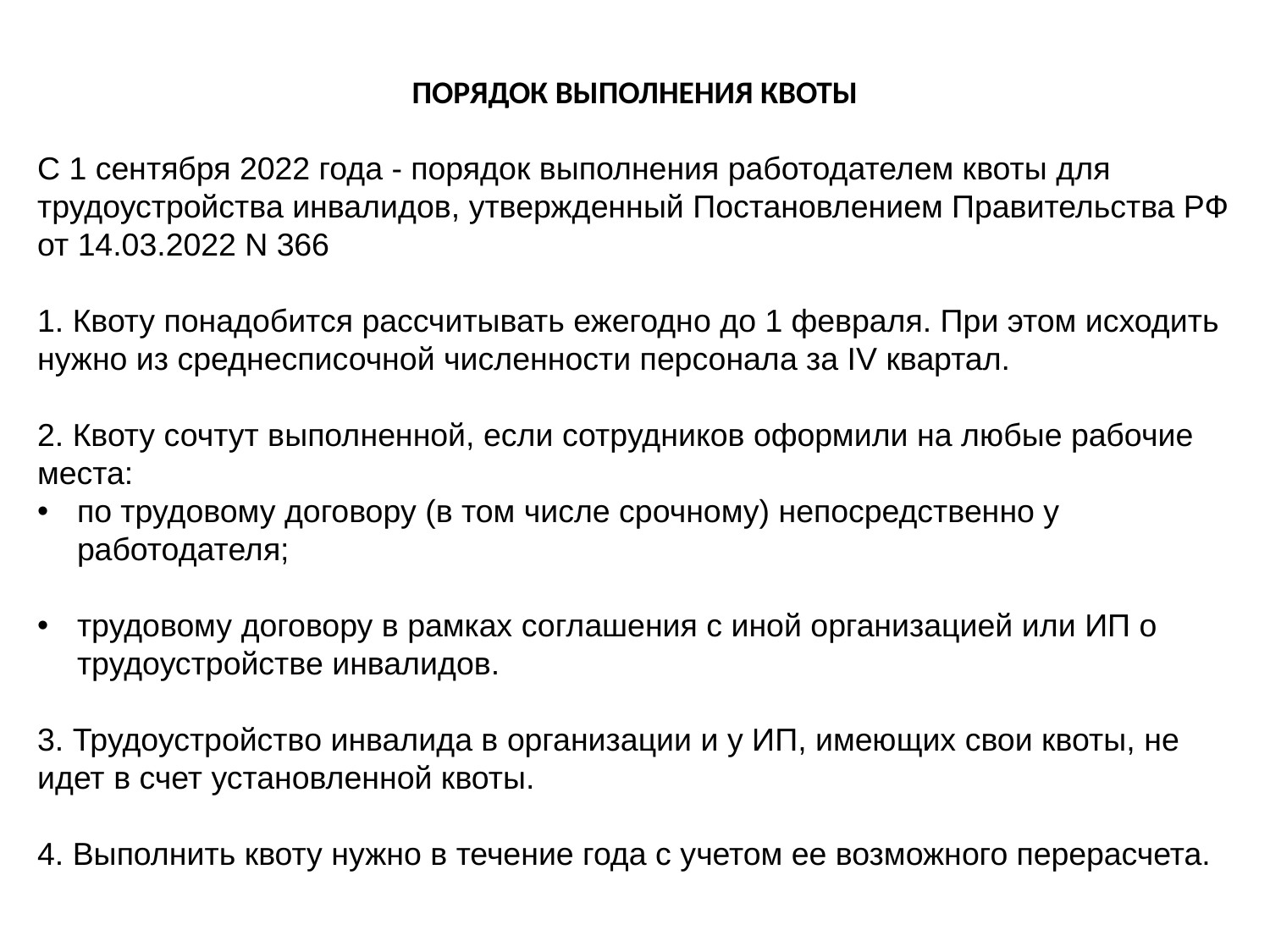

ПОРЯДОК ВЫПОЛНЕНИЯ КВОТЫ

С 1 сентября 2022 года - порядок выполнения работодателем квоты для трудоустройства инвалидов, утвержденный Постановлением Правительства РФ от 14.03.2022 N 366

1. Квоту понадобится рассчитывать ежегодно до 1 февраля. При этом исходить нужно из среднесписочной численности персонала за IV квартал.

2. Квоту сочтут выполненной, если сотрудников оформили на любые рабочие места:
по трудовому договору (в том числе срочному) непосредственно у работодателя;

трудовому договору в рамках соглашения с иной организацией или ИП о трудоустройстве инвалидов.

3. Трудоустройство инвалида в организации и у ИП, имеющих свои квоты, не идет в счет установленной квоты.

4. Выполнить квоту нужно в течение года с учетом ее возможного перерасчета.